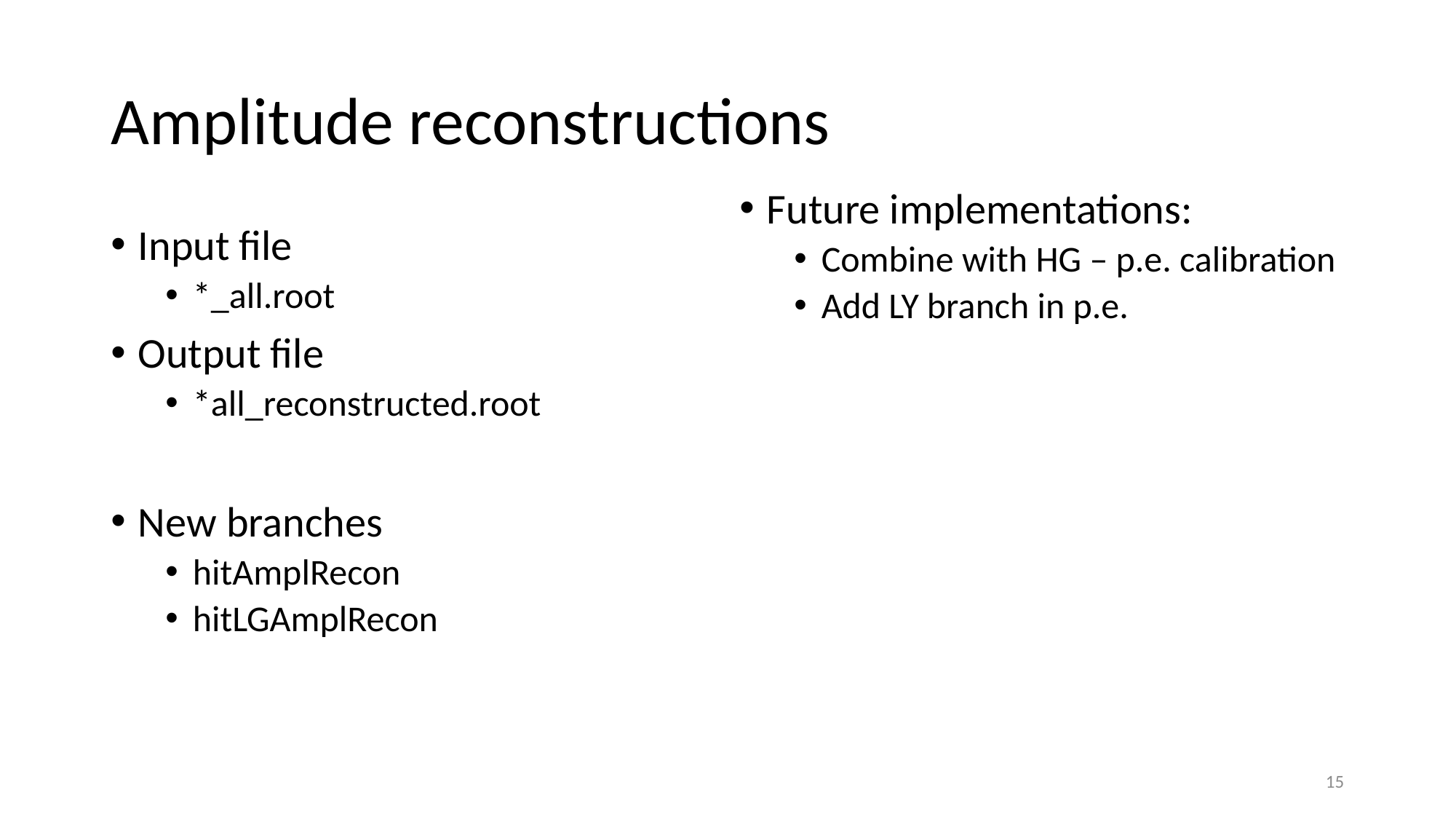

# Amplitude reconstructions
Future implementations:
Combine with HG – p.e. calibration
Add LY branch in p.e.
Input file
*_all.root
Output file
*all_reconstructed.root

New branches
hitAmplRecon
hitLGAmplRecon

15